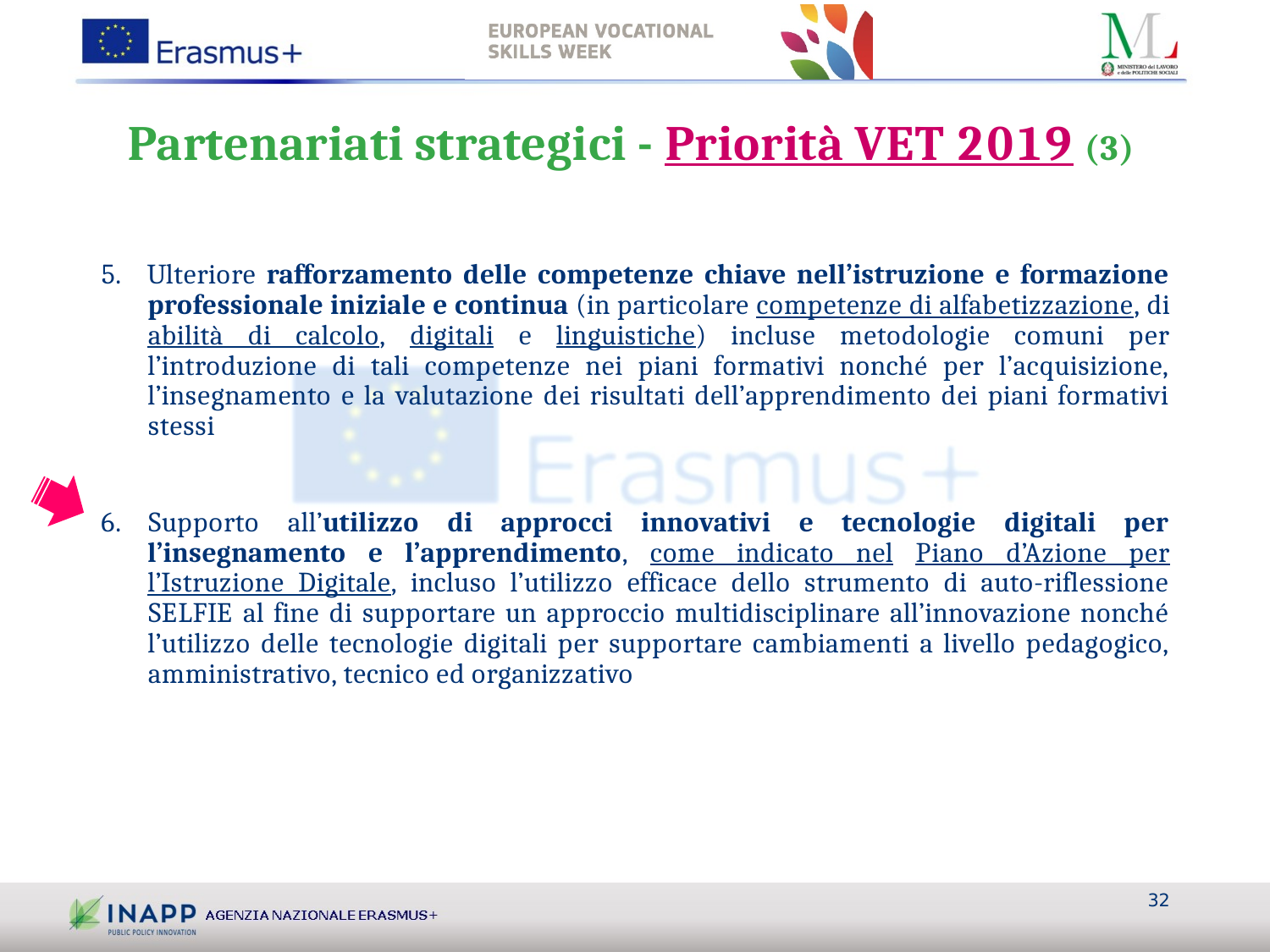

# Partenariati strategici - Priorità VET 2019 (3)
Ulteriore rafforzamento delle competenze chiave nell’istruzione e formazione professionale iniziale e continua (in particolare competenze di alfabetizzazione, di abilità di calcolo, digitali e linguistiche) incluse metodologie comuni per l’introduzione di tali competenze nei piani formativi nonché per l’acquisizione, l’insegnamento e la valutazione dei risultati dell’apprendimento dei piani formativi stessi

Supporto all’utilizzo di approcci innovativi e tecnologie digitali per l’insegnamento e l’apprendimento, come indicato nel Piano d’Azione per l’Istruzione Digitale, incluso l’utilizzo efficace dello strumento di auto-riflessione SELFIE al fine di supportare un approccio multidisciplinare all’innovazione nonché l’utilizzo delle tecnologie digitali per supportare cambiamenti a livello pedagogico, amministrativo, tecnico ed organizzativo

32